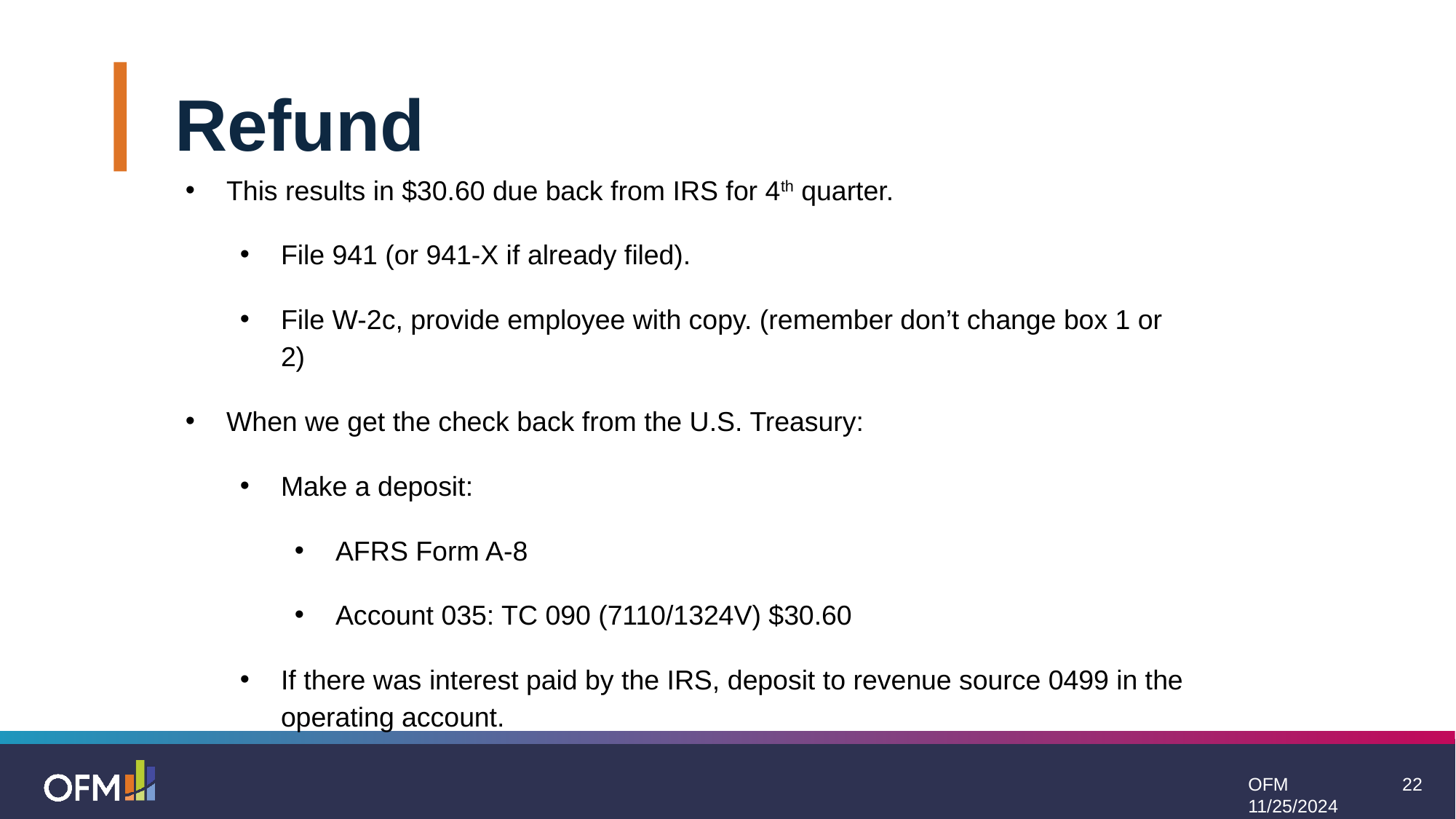

Refund
This results in $30.60 due back from IRS for 4th quarter.
File 941 (or 941-X if already filed).
File W-2c, provide employee with copy. (remember don’t change box 1 or 2)
When we get the check back from the U.S. Treasury:
Make a deposit:
AFRS Form A-8
Account 035: TC 090 (7110/1324V) $30.60
If there was interest paid by the IRS, deposit to revenue source 0499 in the operating account.

OFM 11/25/2024
22